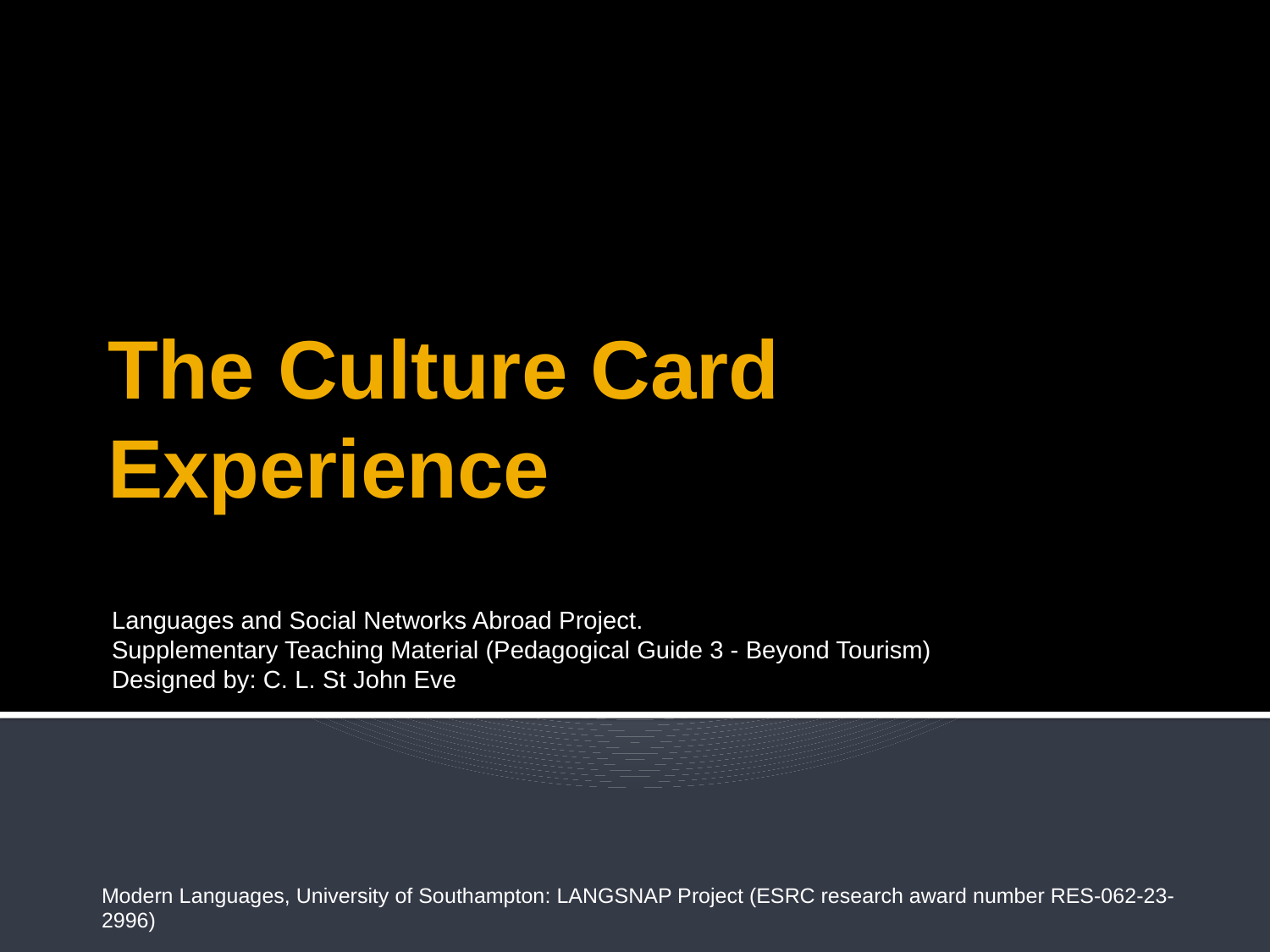

# The Culture Card Experience
Languages and Social Networks Abroad Project.
Supplementary Teaching Material (Pedagogical Guide 3 - Beyond Tourism)
Designed by: C. L. St John Eve
Modern Languages, University of Southampton: LANGSNAP Project (ESRC research award number RES-062-23-2996)